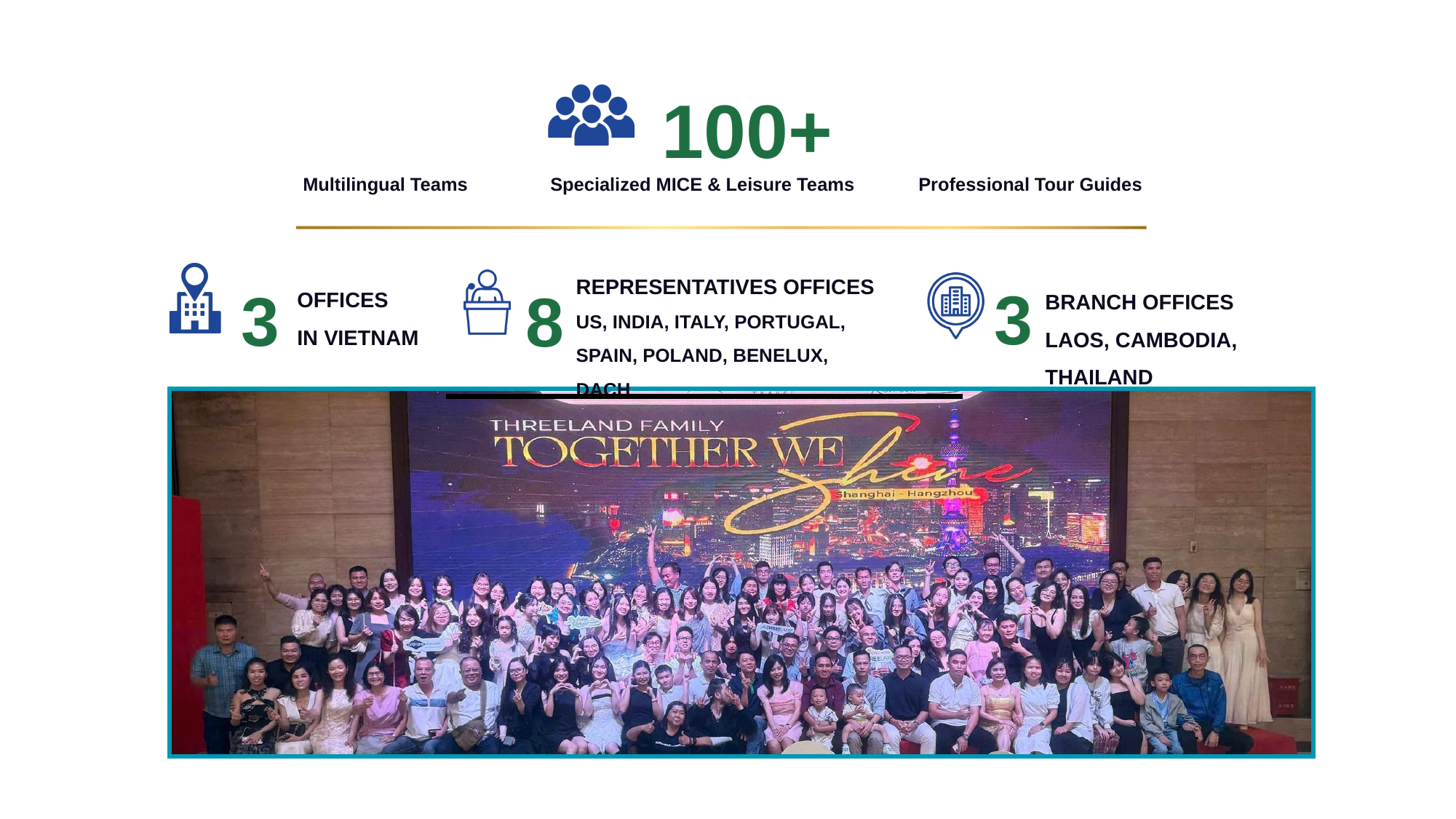

100+

Multilingual Teams
Specialized MICE & Leisure Teams
Professional Tour Guides

REPRESENTATIVES OFFICES
US, INDIA, ITALY, PORTUGAL,
SPAIN, POLAND, BENELUX, DACH

3
8

3

OFFICES
IN VIETNAM
BRANCH OFFICES
LAOS, CAMBODIA, THAILAND